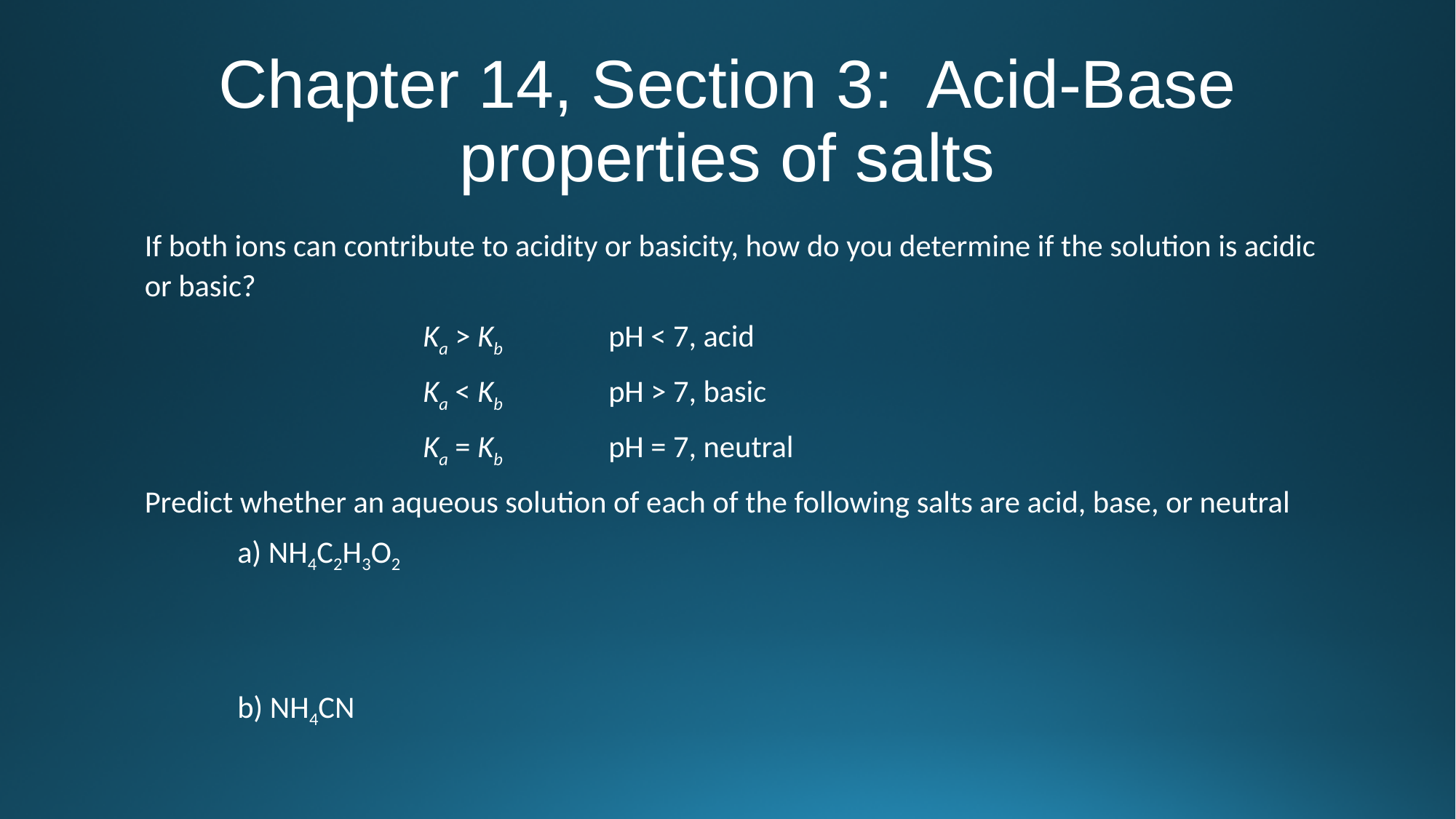

# Chapter 14, Section 3:  Acid-Base properties of salts
If both ions can contribute to acidity or basicity, how do you determine if the solution is acidic or basic?
			Ka > Kb  		pH < 7, acid
			Ka < Kb		pH > 7, basic
			Ka = Kb		pH = 7, neutral
Predict whether an aqueous solution of each of the following salts are acid, base, or neutral
	a) NH4C2H3O2

	b) NH4CN